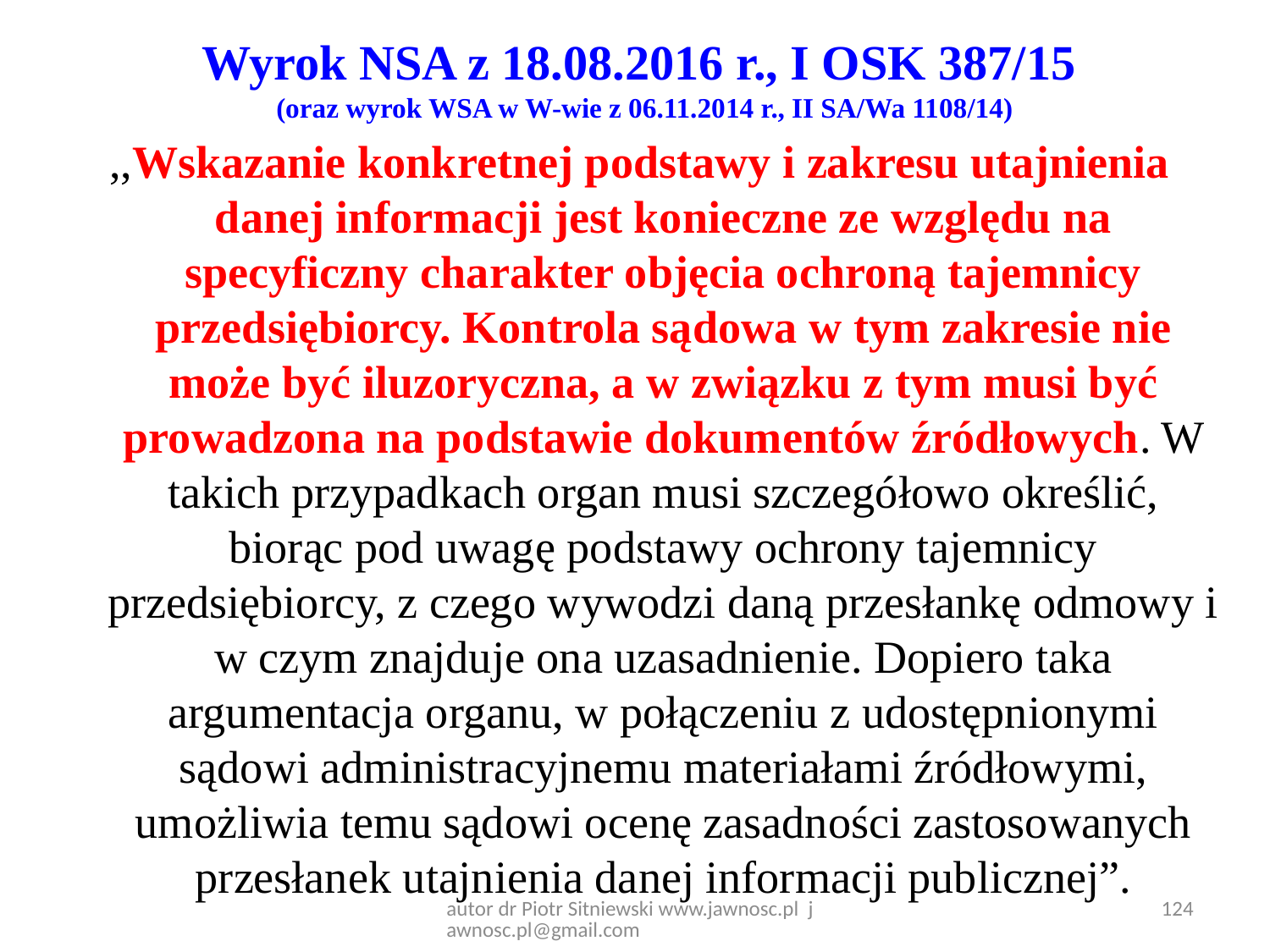

# Wyrok NSA z 18.08.2016 r., I OSK 387/15 (oraz wyrok WSA w W-wie z 06.11.2014 r., II SA/Wa 1108/14)
,,Wskazanie konkretnej podstawy i zakresu utajnienia danej informacji jest konieczne ze względu na specyficzny charakter objęcia ochroną tajemnicy przedsiębiorcy. Kontrola sądowa w tym zakresie nie może być iluzoryczna, a w związku z tym musi być prowadzona na podstawie dokumentów źródłowych. W takich przypadkach organ musi szczegółowo określić, biorąc pod uwagę podstawy ochrony tajemnicy przedsiębiorcy, z czego wywodzi daną przesłankę odmowy i w czym znajduje ona uzasadnienie. Dopiero taka argumentacja organu, w połączeniu z udostępnionymi sądowi administracyjnemu materiałami źródłowymi, umożliwia temu sądowi ocenę zasadności zastosowanych przesłanek utajnienia danej informacji publicznej”.

autor dr Piotr Sitniewski www.jawnosc.pl  jawnosc.pl@gmail.com
124